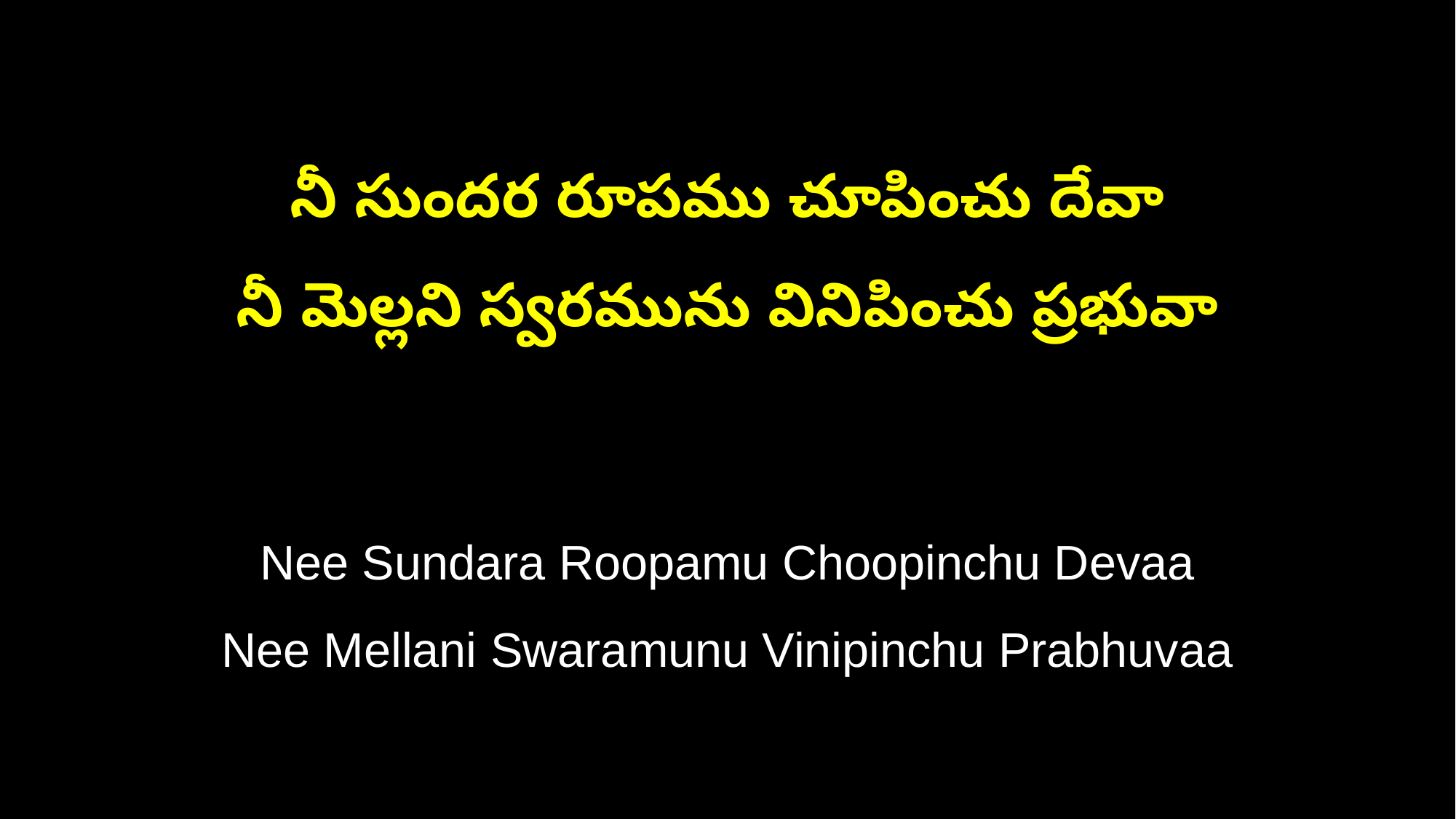

నీ సుందర రూపము చూపించు దేవా
నీ మెల్లని స్వరమును వినిపించు ప్రభువా
Nee Sundara Roopamu Choopinchu Devaa
Nee Mellani Swaramunu Vinipinchu Prabhuvaa